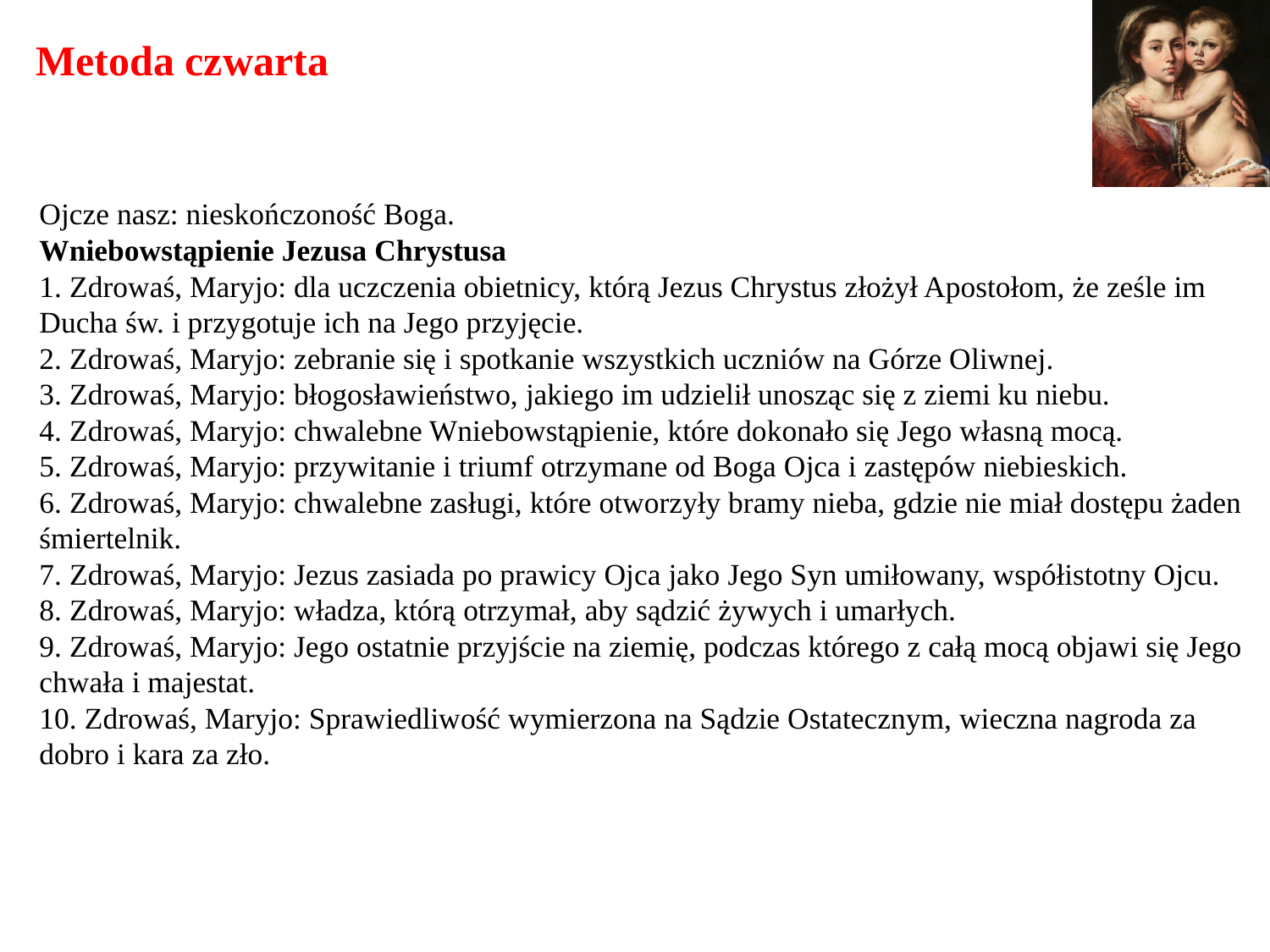

# Metoda czwarta
Ojcze nasz: nieskończoność Boga.
Wniebowstąpienie Jezusa Chrystusa
1. Zdrowaś, Maryjo: dla uczczenia obietnicy, którą Jezus Chrystus złożył Apostołom, że ześle im Ducha św. i przygotuje ich na Jego przyjęcie.
2. Zdrowaś, Maryjo: zebranie się i spotkanie wszystkich uczniów na Górze Oliwnej.
3. Zdrowaś, Maryjo: błogosławieństwo, jakiego im udzielił unosząc się z ziemi ku niebu.
4. Zdrowaś, Maryjo: chwalebne Wniebowstąpienie, które dokonało się Jego własną mocą.
5. Zdrowaś, Maryjo: przywitanie i triumf otrzymane od Boga Ojca i zastępów niebieskich.
6. Zdrowaś, Maryjo: chwalebne zasługi, które otworzyły bramy nieba, gdzie nie miał dostępu żaden śmiertelnik.
7. Zdrowaś, Maryjo: Jezus zasiada po prawicy Ojca jako Jego Syn umiłowany, współistotny Ojcu.
8. Zdrowaś, Maryjo: władza, którą otrzymał, aby sądzić żywych i umarłych.
9. Zdrowaś, Maryjo: Jego ostatnie przyjście na ziemię, podczas którego z całą mocą objawi się Jego chwała i majestat.
10. Zdrowaś, Maryjo: Sprawiedliwość wymierzona na Sądzie Ostatecznym, wieczna nagroda za dobro i kara za zło.